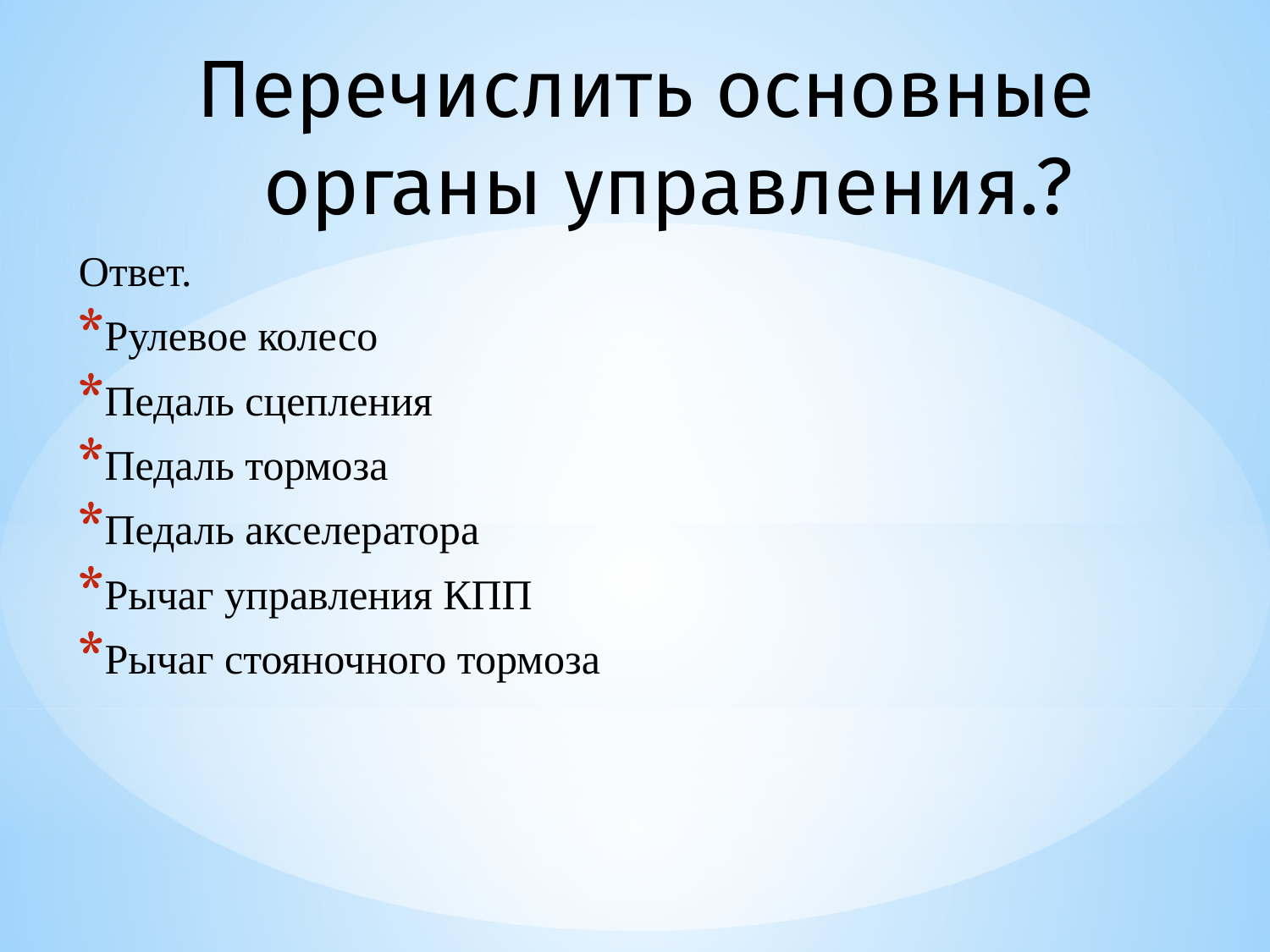

# Перечислить основные органы управления.?
Ответ.
Рулевое колесо
Педаль сцепления
Педаль тормоза
Педаль акселератора
Рычаг управления КПП
Рычаг стояночного тормоза